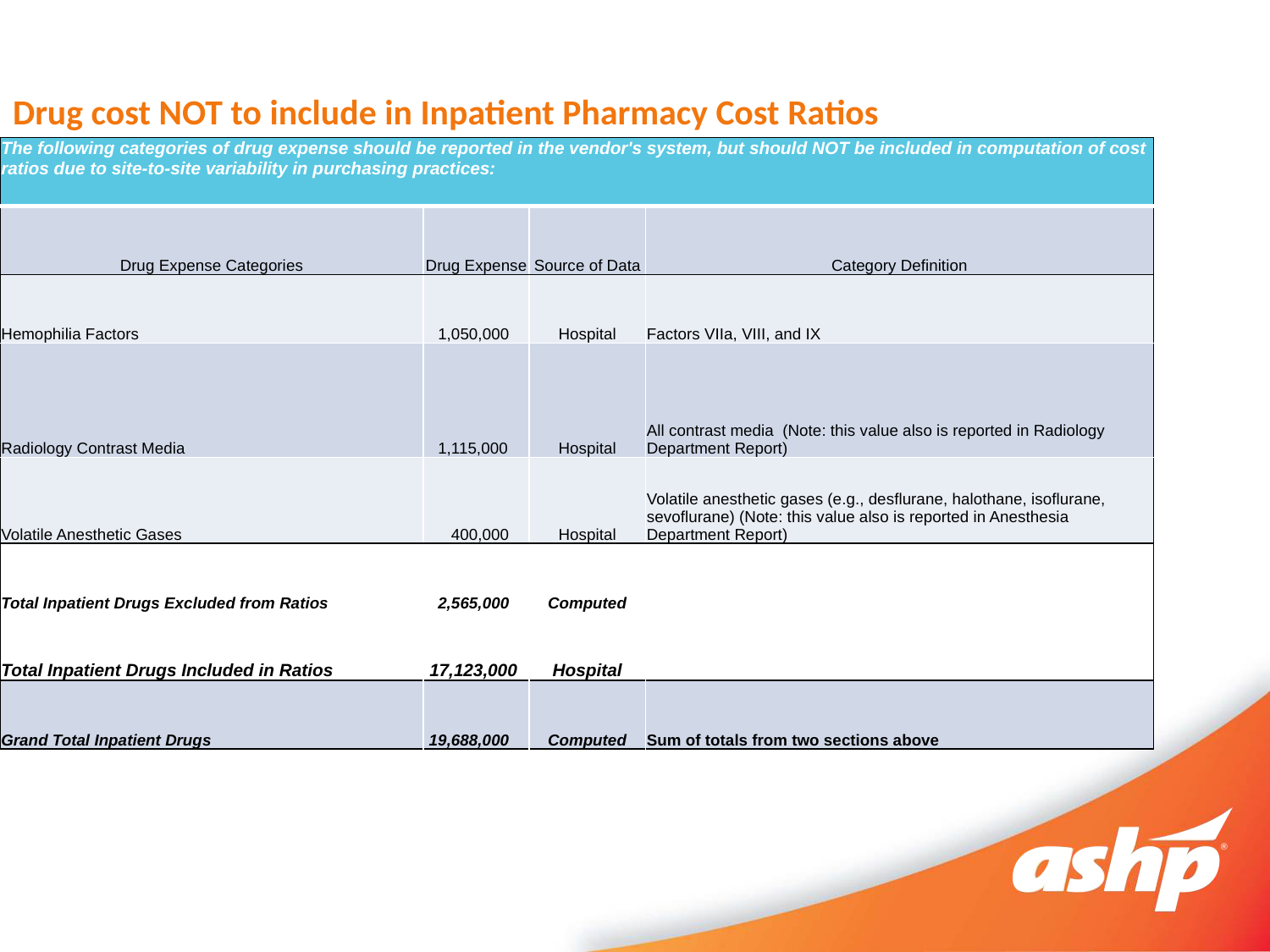

Drug cost NOT to include in Inpatient Pharmacy Cost Ratios
| The following categories of drug expense should be reported in the vendor's system, but should NOT be included in computation of cost ratios due to site-to-site variability in purchasing practices: |  |  |  |
| --- | --- | --- | --- |
| Drug Expense Categories | Drug Expense | Source of Data | Category Definition |
| Hemophilia Factors | 1,050,000 | Hospital | Factors VIIa, VIII, and IX |
| Radiology Contrast Media | 1,115,000 | Hospital | All contrast media (Note: this value also is reported in Radiology Department Report) |
| Volatile Anesthetic Gases | 400,000 | Hospital | Volatile anesthetic gases (e.g., desflurane, halothane, isoflurane, sevoflurane) (Note: this value also is reported in Anesthesia Department Report) |
| Total Inpatient Drugs Excluded from Ratios | 2,565,000 | Computed |  |
| Total Inpatient Drugs Included in Ratios | 17,123,000 | Hospital |  |
| Grand Total Inpatient Drugs | 19,688,000 | Computed | Sum of totals from two sections above |